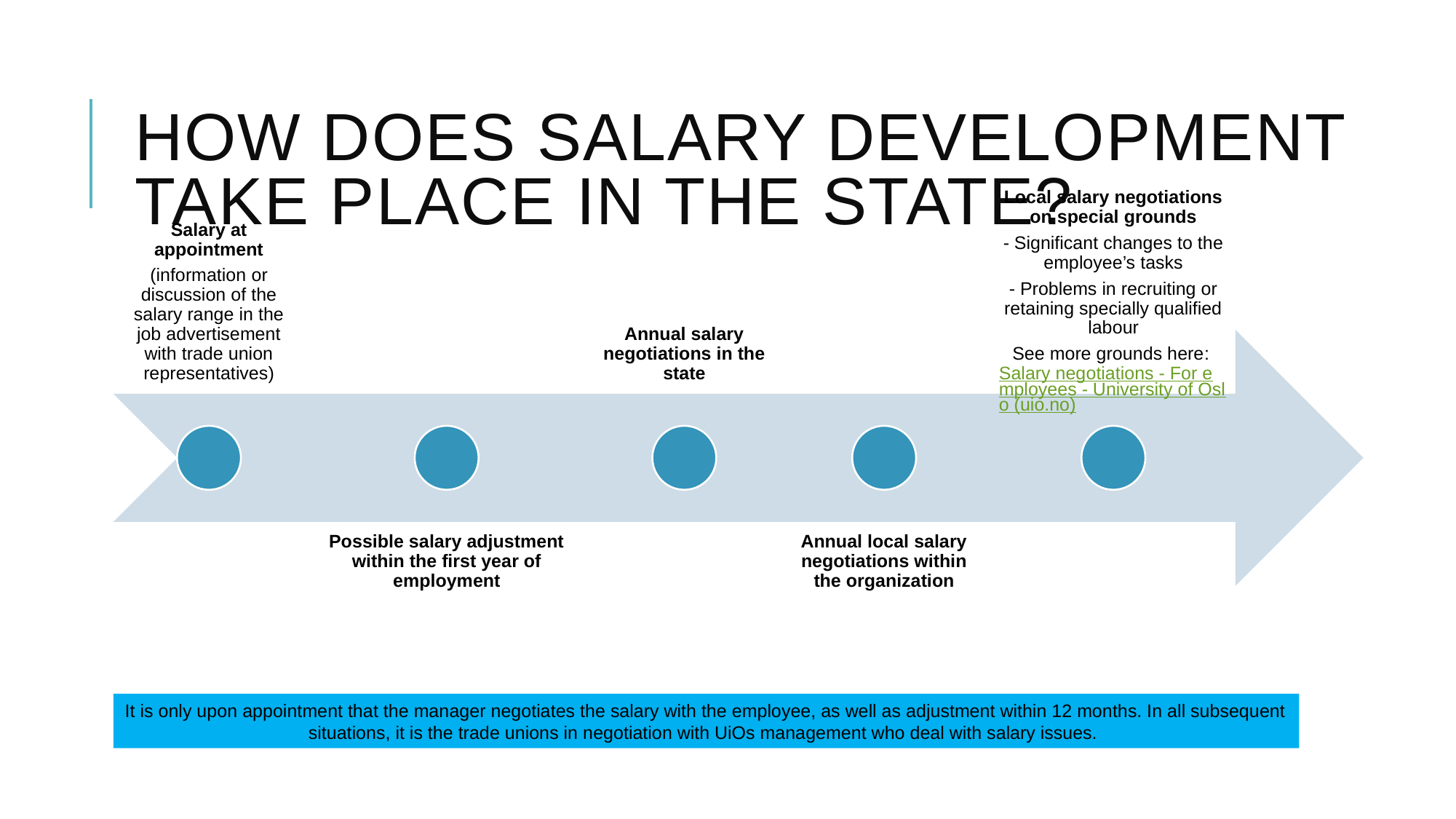

# How does salary development take place in the state?
Salary at appointment
(information or discussion of the salary range in the job advertisement with trade union representatives)
Possible salary adjustment within the first year of employment
Annual salary negotiations in the state
Annual local salary negotiations within the organization
Local salary negotiations on special grounds
- Significant changes to the employee’s tasks
- Problems in recruiting or retaining specially qualified labour
See more grounds here: Salary negotiations - For employees - University of Oslo (uio.no)
It is only upon appointment that the manager negotiates the salary with the employee, as well as adjustment within 12 months. In all subsequent situations, it is the trade unions in negotiation with UiOs management who deal with salary issues.